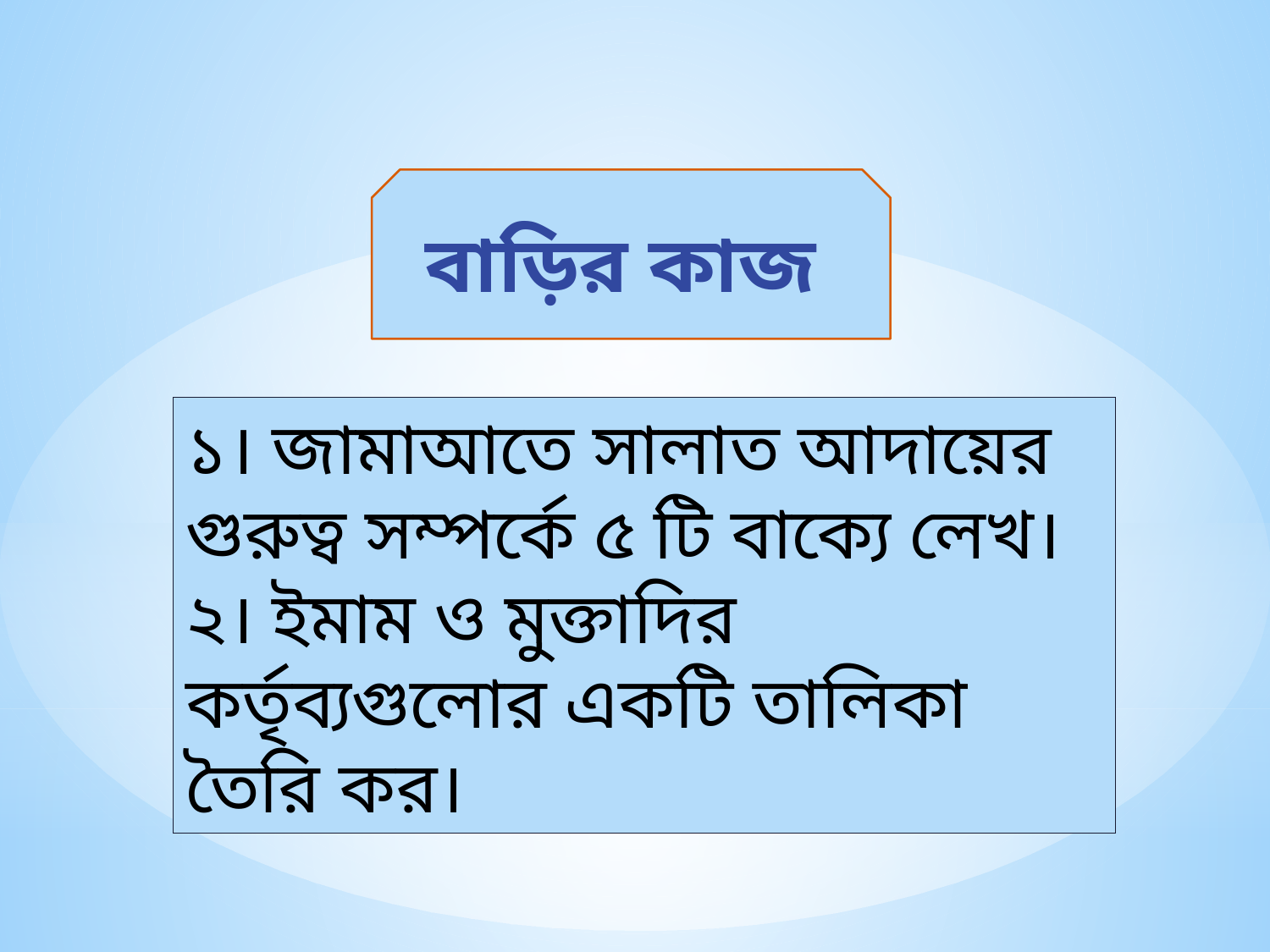

বাড়ির কাজ
১। জামাআতে সালাত আদায়ের গুরুত্ব সম্পর্কে ৫ টি বাক্যে লেখ।
২। ইমাম ও মুক্তাদির কর্তৃব্যগুলোর একটি তালিকা তৈরি কর।